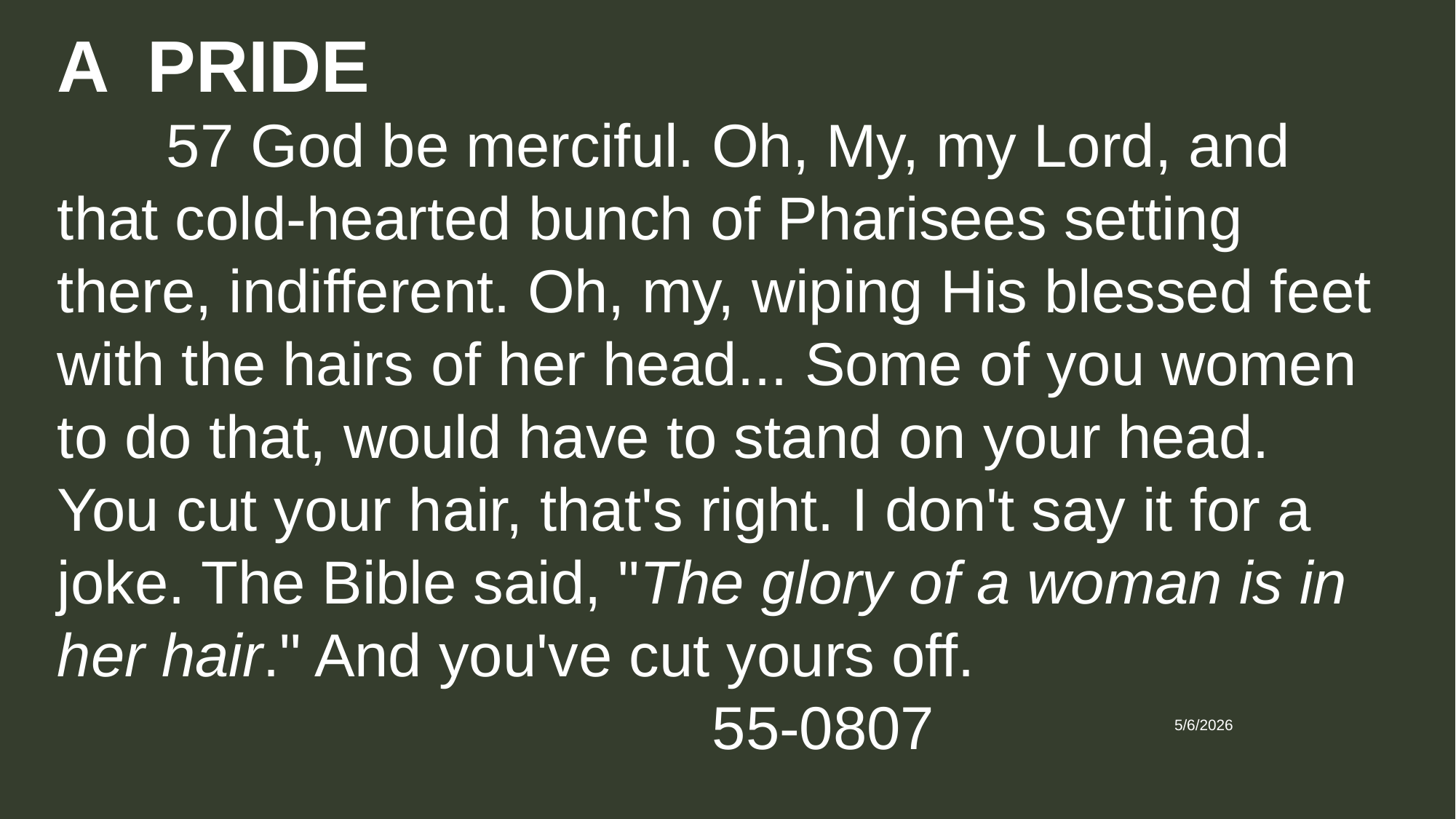

A  PRIDE
	57 God be merciful. Oh, My, my Lord, and that cold-hearted bunch of Pharisees setting there, indifferent. Oh, my, wiping His blessed feet with the hairs of her head... Some of you women to do that, would have to stand on your head. You cut your hair, that's right. I don't say it for a joke. The Bible said, "The glory of a woman is in her hair." And you've cut yours off. 										55-0807
A Hair Short of Glory
5/6/2026
4